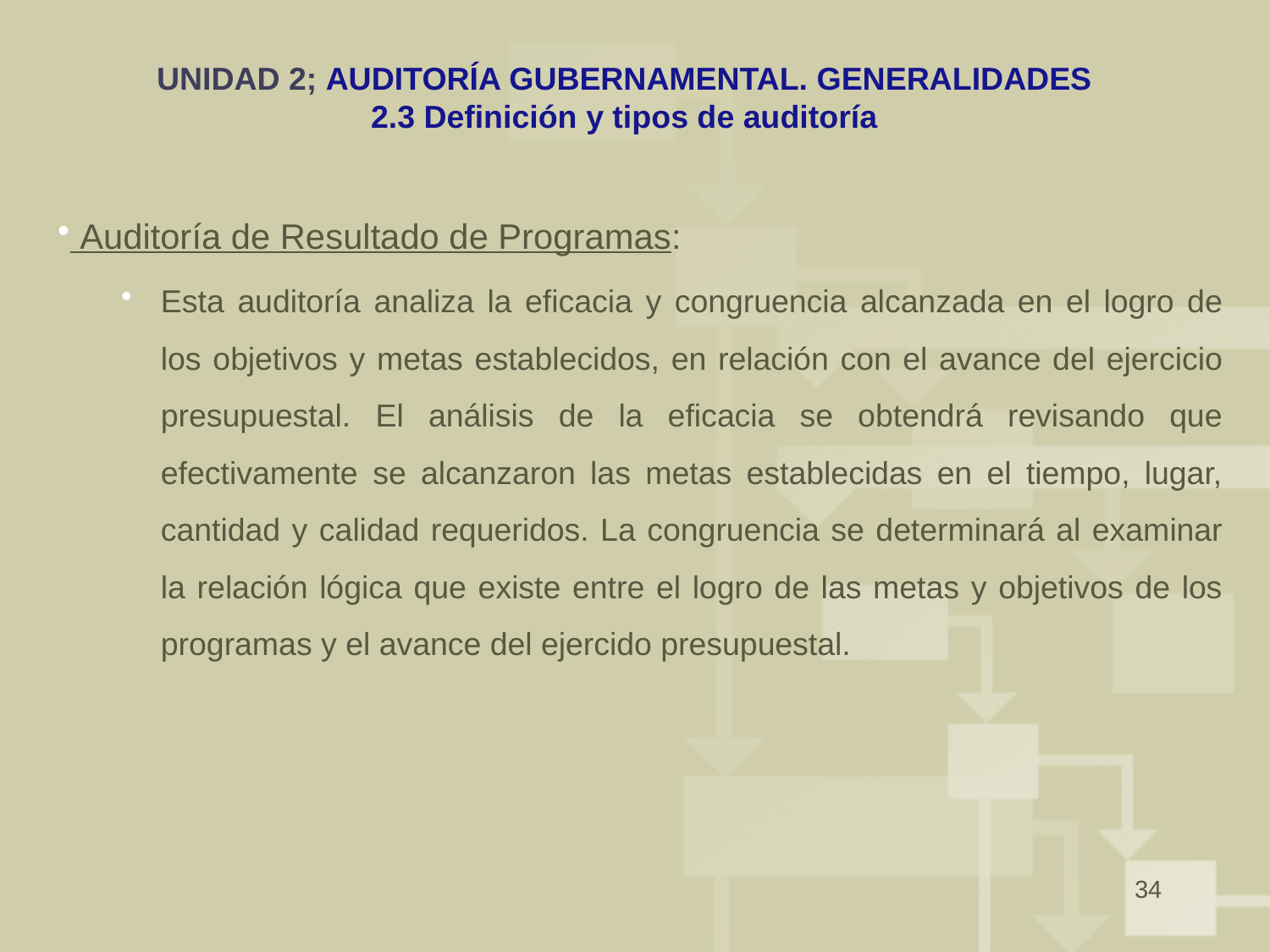

# UNIDAD 2; AUDITORÍA GUBERNAMENTAL. GENERALIDADES 2.3 Definición y tipos de auditoría
 Auditoría de Resultado de Programas:
Esta auditoría analiza la eficacia y congruencia alcanzada en el logro de los objetivos y metas establecidos, en relación con el avance del ejercicio presupuestal. El análisis de la eficacia se obtendrá revisando que efectivamente se alcanzaron las metas establecidas en el tiempo, lugar, cantidad y calidad requeridos. La congruencia se determinará al examinar la relación lógica que existe entre el logro de las metas y objetivos de los programas y el avance del ejercido presupuestal.

34